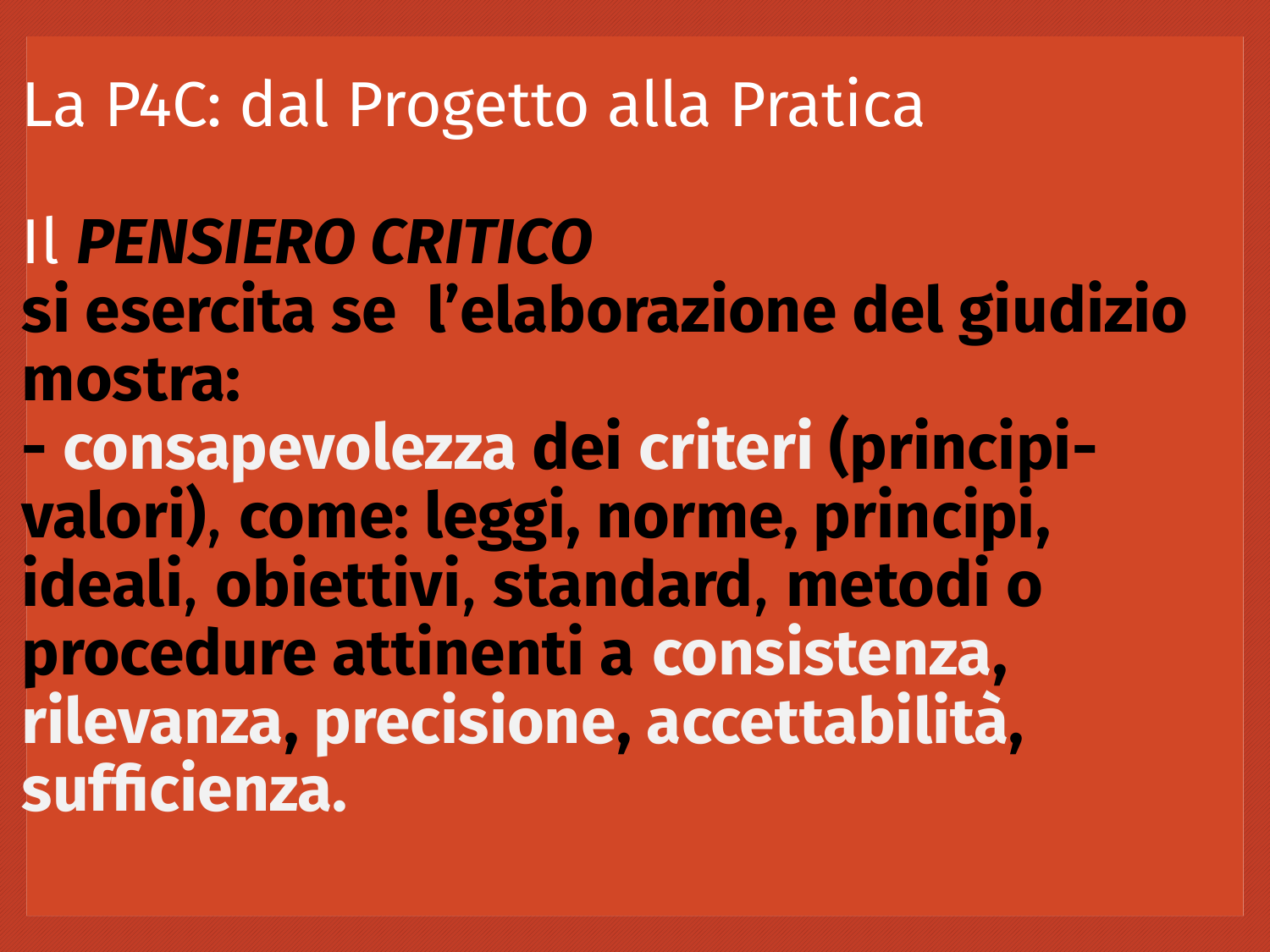

# La P4C: dal Progetto alla Pratica Il PENSIERO CRITICO si esercita se  l’elaborazione del giudizio mostra: - consapevolezza dei criteri (principi-valori), come: leggi, norme, principi, ideali, obiettivi, standard, metodi o procedure attinenti a consistenza, rilevanza, precisione, accettabilità, sufficienza.